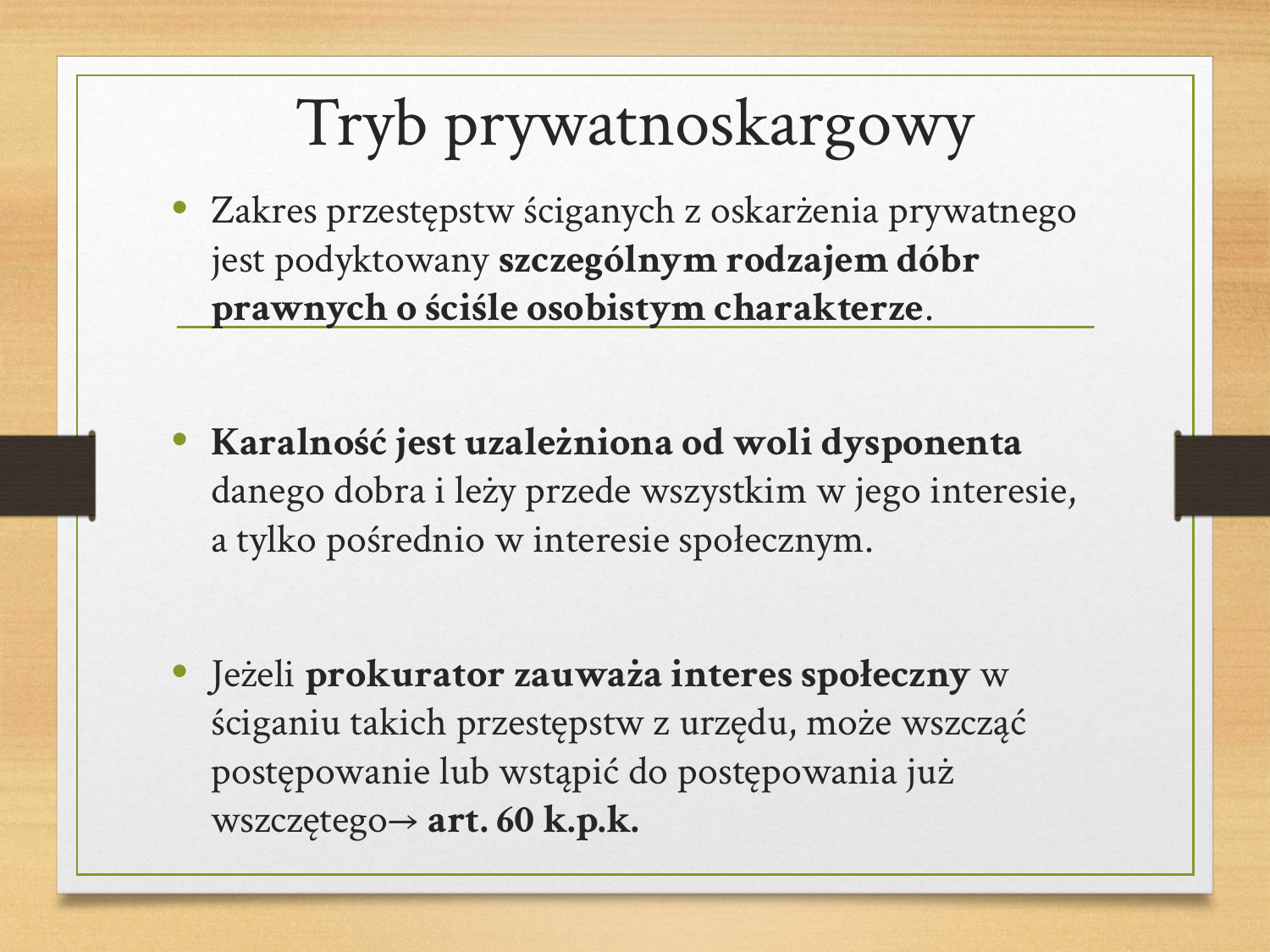

# Tryb prywatnoskargowy
Zakres przestępstw ściganych z oskarżenia prywatnego jest podyktowany szczególnym rodzajem dóbr prawnych o ściśle osobistym charakterze.

Karalność jest uzależniona od woli dysponenta danego dobra i leży przede wszystkim w jego interesie, a tylko pośrednio w interesie społecznym.

Jeżeli prokurator zauważa interes społeczny w ściganiu takich przestępstw z urzędu, może wszcząć postępowanie lub wstąpić do postępowania już wszczętego→ art. 60 k.p.k.